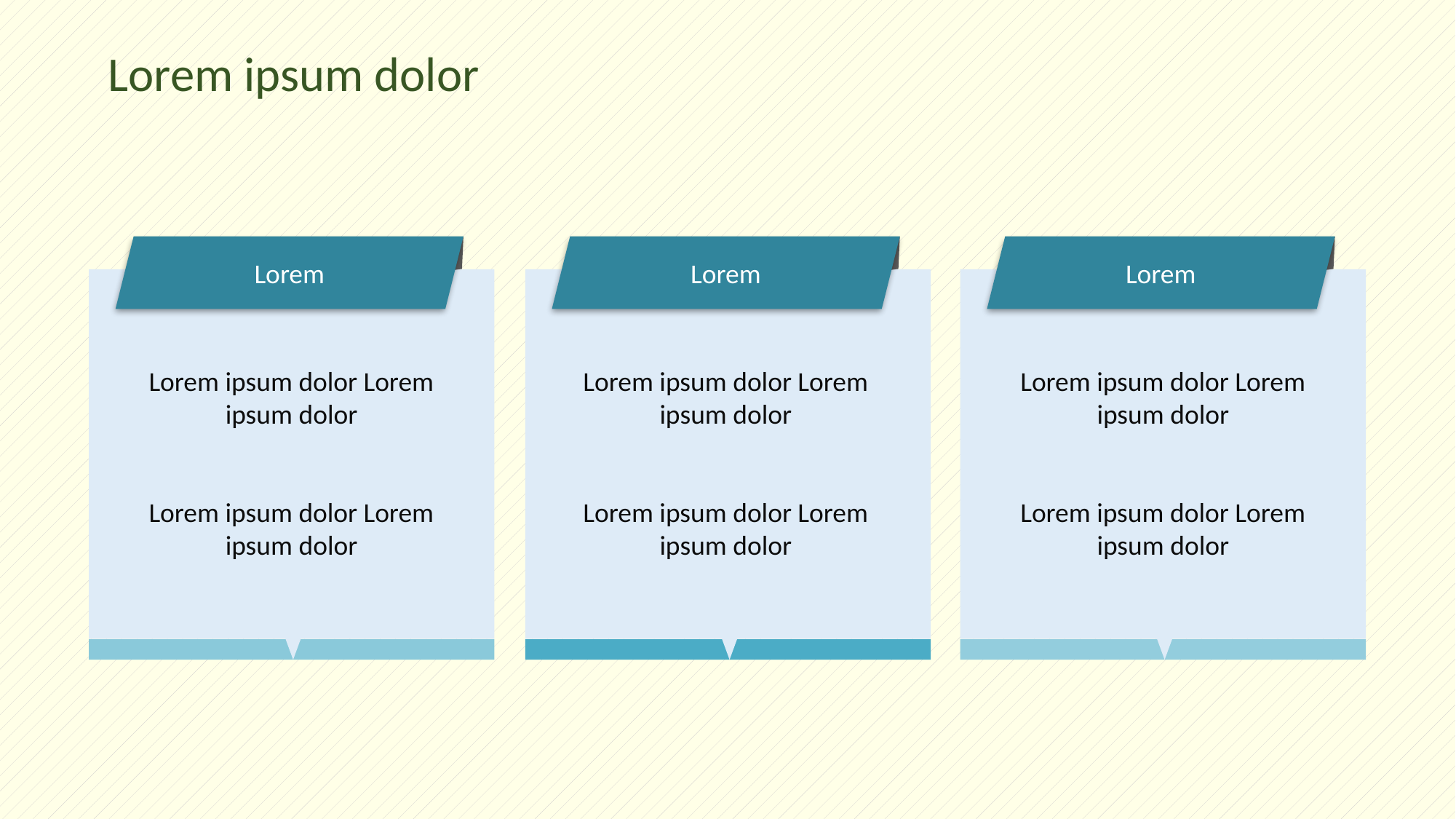

Lorem ipsum dolor
Lorem

Lorem

Lorem

Lorem ipsum dolor Lorem ipsum dolor
Lorem ipsum dolor Lorem ipsum dolor
Lorem ipsum dolor Lorem ipsum dolor
Lorem ipsum dolor Lorem ipsum dolor
Lorem ipsum dolor Lorem ipsum dolor
Lorem ipsum dolor Lorem ipsum dolor